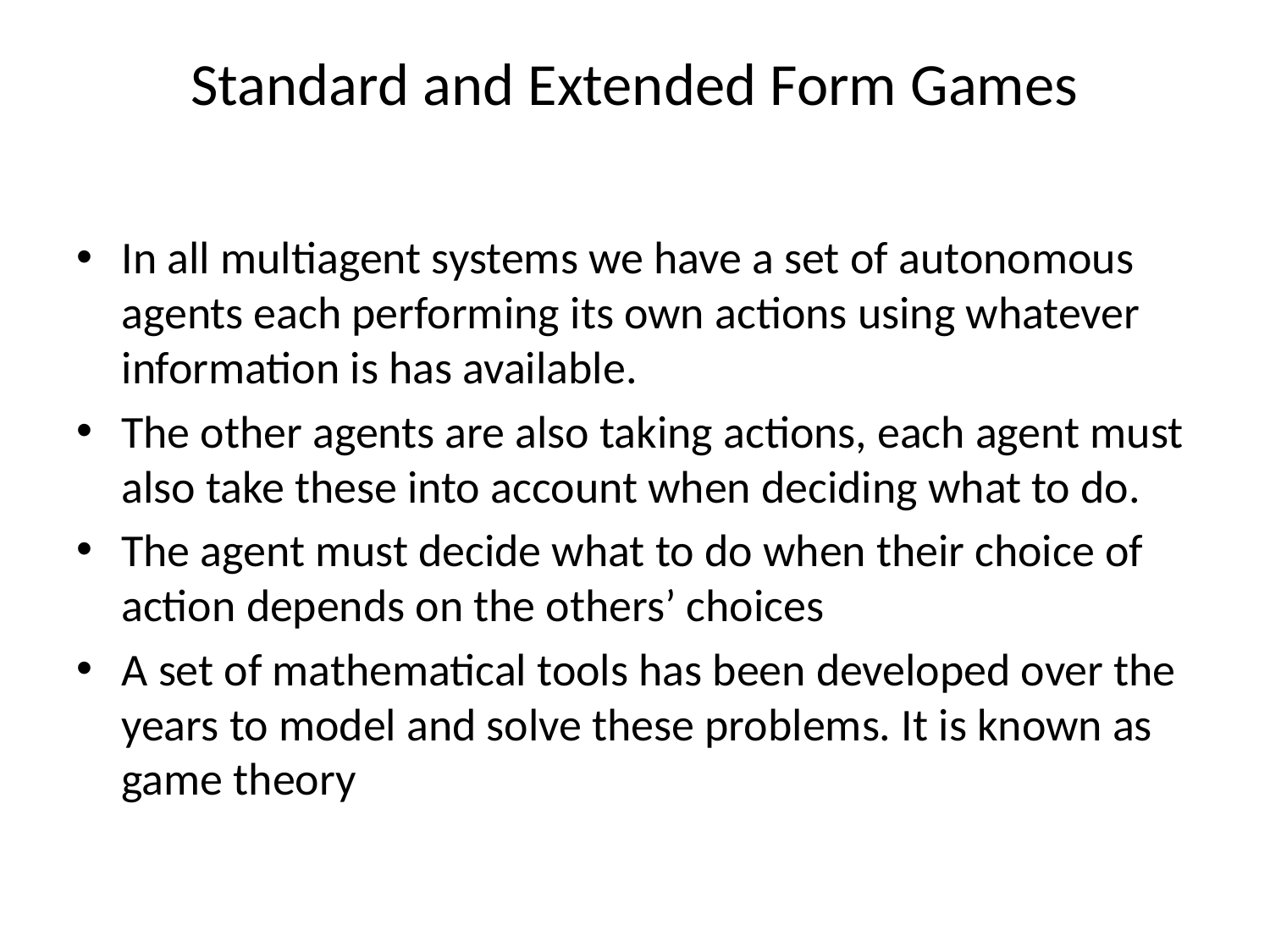

# Standard and Extended Form Games
In all multiagent systems we have a set of autonomous agents each performing its own actions using whatever information is has available.
The other agents are also taking actions, each agent must also take these into account when deciding what to do.
The agent must decide what to do when their choice of action depends on the others’ choices
A set of mathematical tools has been developed over the years to model and solve these problems. It is known as game theory